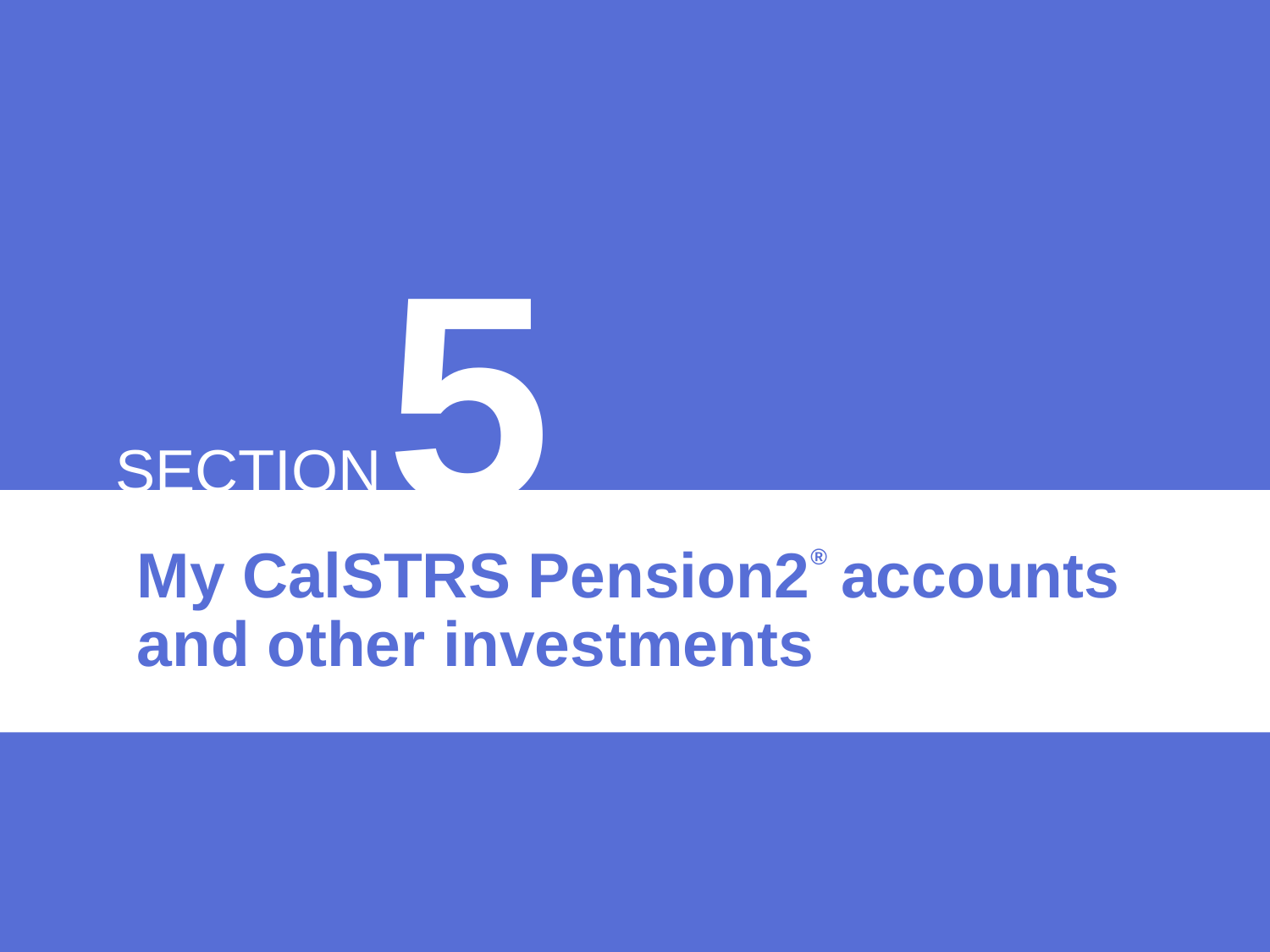

5
SECTION

# My CalSTRS Pension2® accounts and other investments